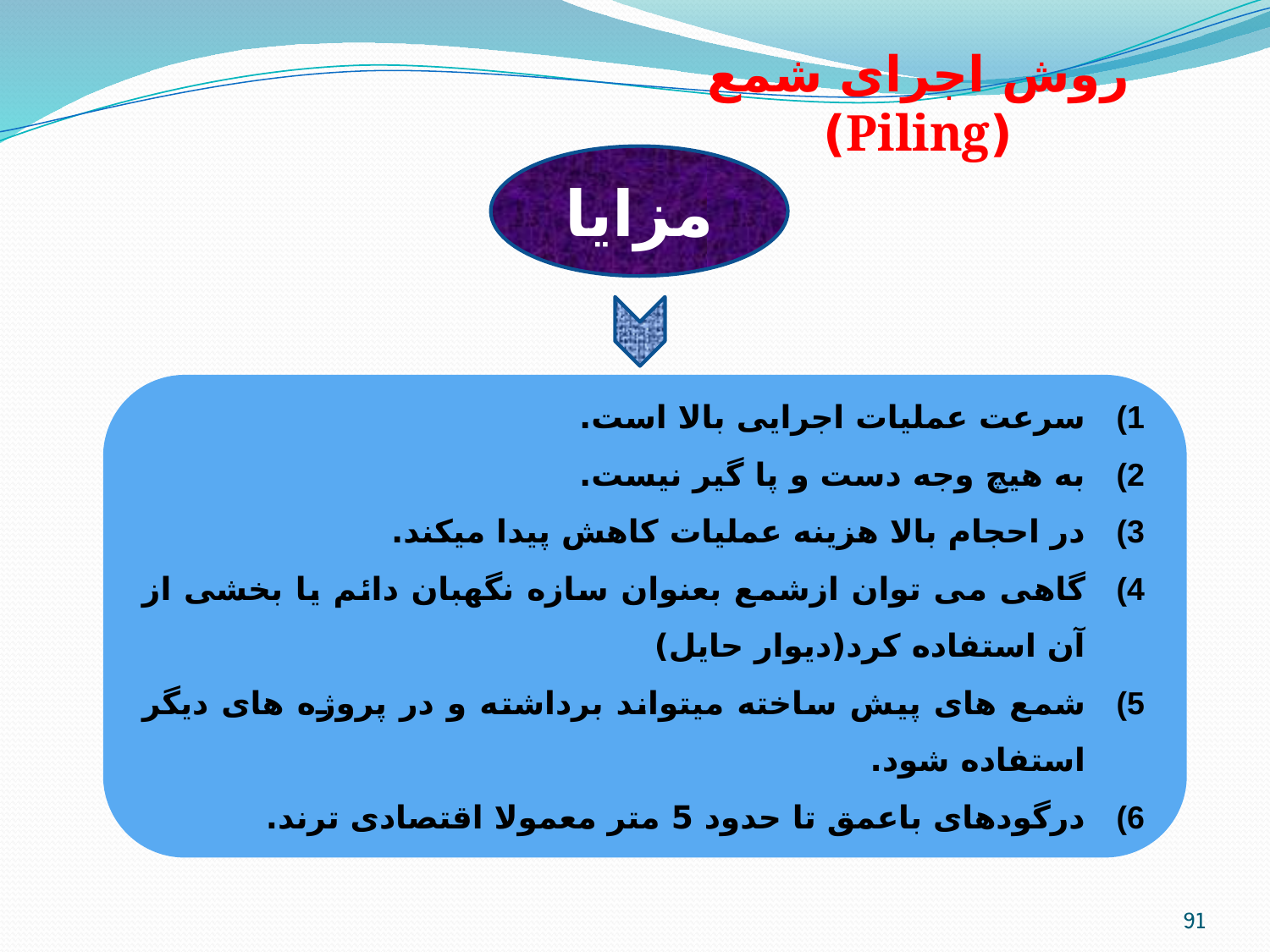

روش اجرای شمع (Piling)
مزایا

سرعت عملیات اجرایی بالا است.
به هیچ وجه دست و پا گیر نیست.
در احجام بالا هزینه عملیات کاهش پیدا میکند.
گاهی می توان ازشمع بعنوان سازه نگهبان دائم یا بخشی از آن استفاده کرد(دیوار حایل)
شمع های پیش ساخته میتواند برداشته و در پروژه های دیگر استفاده شود.
درگودهای باعمق تا حدود 5 متر معمولا اقتصادی ترند.

91